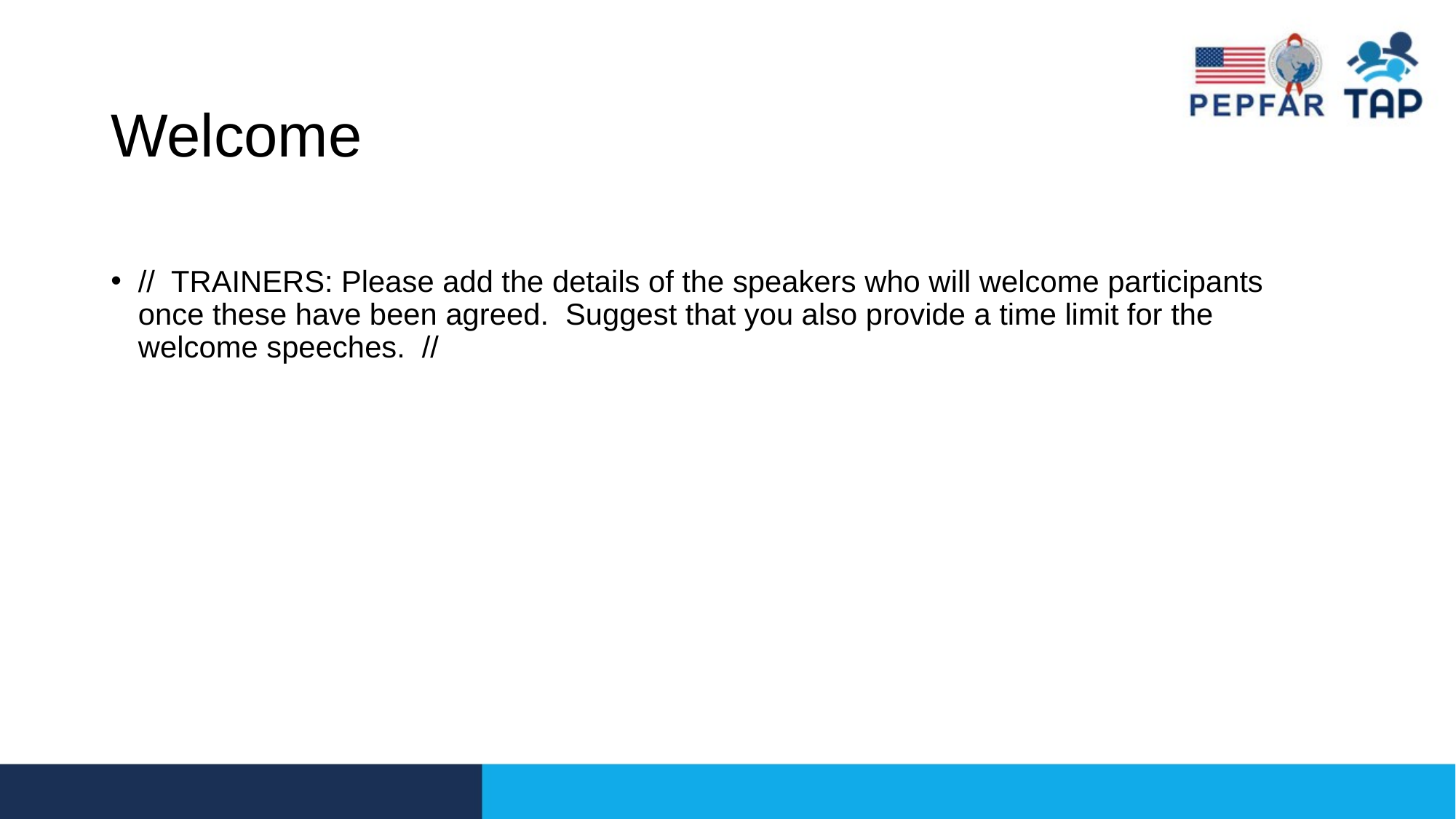

# Welcome
//  TRAINERS: Please add the details of the speakers who will welcome participants once these have been agreed.  Suggest that you also provide a time limit for the welcome speeches.  //